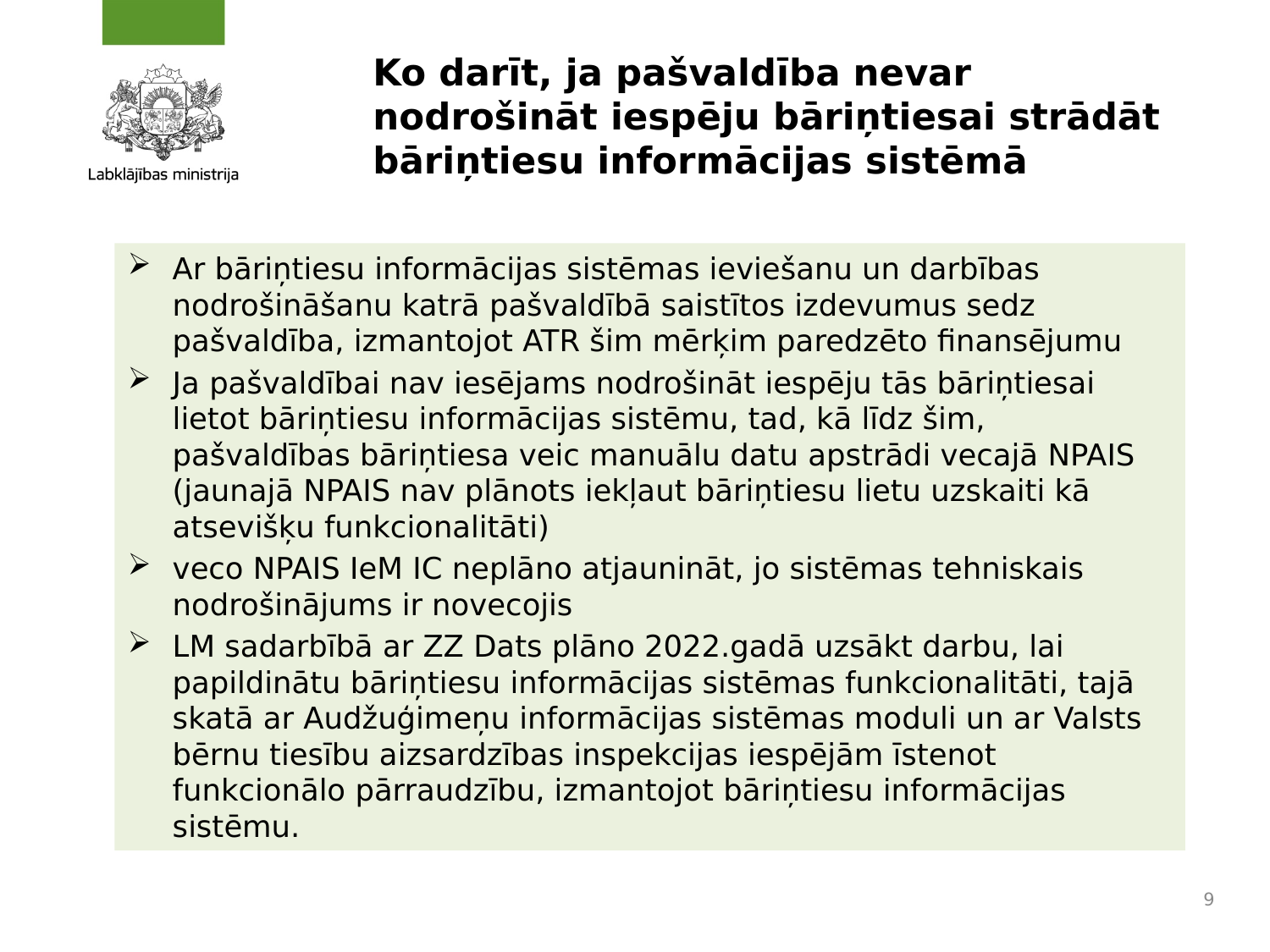

# Ko darīt, ja pašvaldība nevar nodrošināt iespēju bāriņtiesai strādāt bāriņtiesu informācijas sistēmā
Ar bāriņtiesu informācijas sistēmas ieviešanu un darbības nodrošināšanu katrā pašvaldībā saistītos izdevumus sedz pašvaldība, izmantojot ATR šim mērķim paredzēto finansējumu
Ja pašvaldībai nav iesējams nodrošināt iespēju tās bāriņtiesai lietot bāriņtiesu informācijas sistēmu, tad, kā līdz šim, pašvaldības bāriņtiesa veic manuālu datu apstrādi vecajā NPAIS (jaunajā NPAIS nav plānots iekļaut bāriņtiesu lietu uzskaiti kā atsevišķu funkcionalitāti)
veco NPAIS IeM IC neplāno atjaunināt, jo sistēmas tehniskais nodrošinājums ir novecojis
LM sadarbībā ar ZZ Dats plāno 2022.gadā uzsākt darbu, lai papildinātu bāriņtiesu informācijas sistēmas funkcionalitāti, tajā skatā ar Audžuģimeņu informācijas sistēmas moduli un ar Valsts bērnu tiesību aizsardzības inspekcijas iespējām īstenot funkcionālo pārraudzību, izmantojot bāriņtiesu informācijas sistēmu.

9